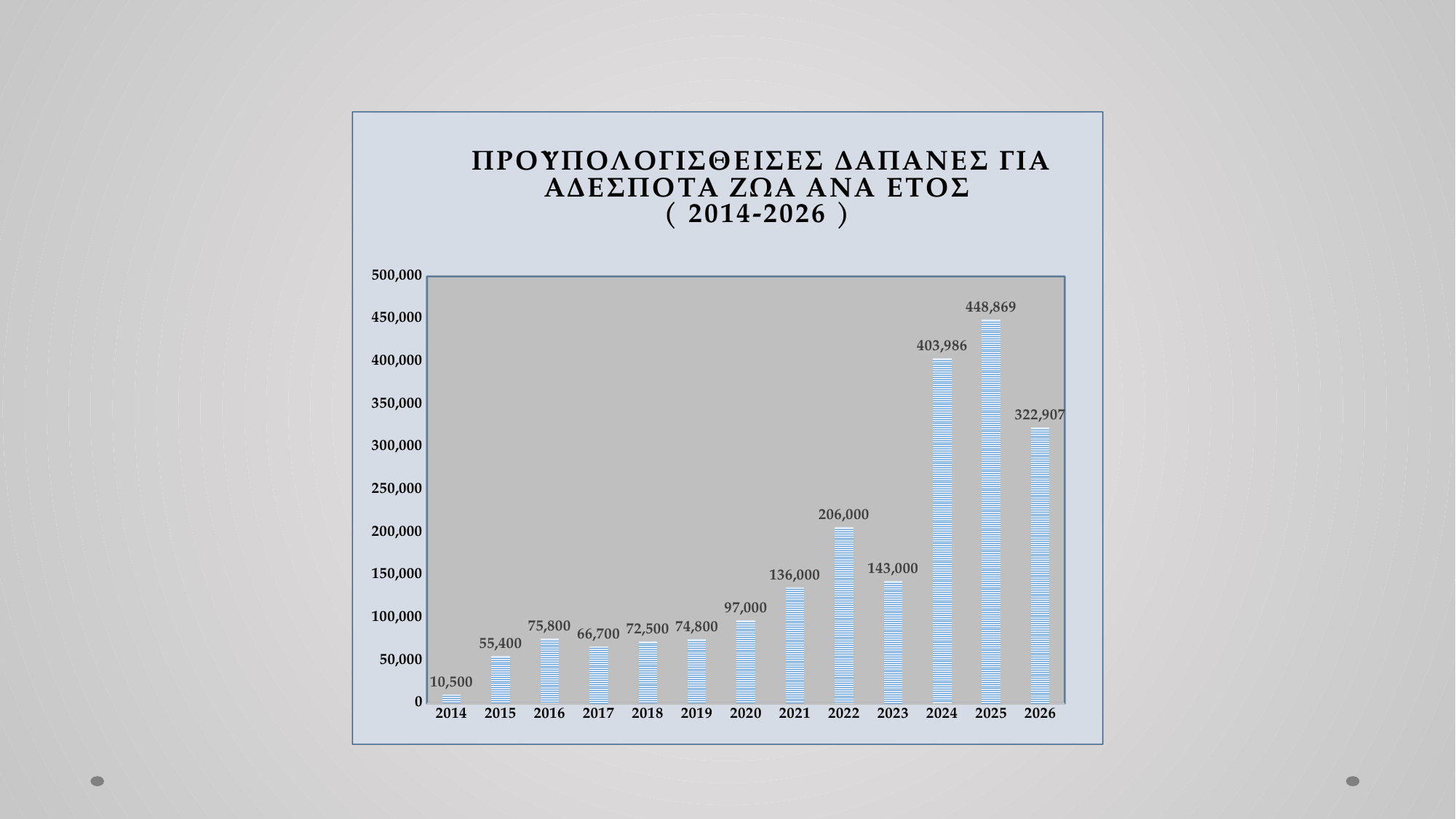

### Chart: ΠΡΟΫΠΟΛΟΓΙΣΘΕΙΣΕΣ ΔΑΠΑΝΕΣ ΓΙΑ ΑΔΕΣΠΟΤΑ ΖΩΑ ΑΝΑ ΕΤΟΣ
( 2014-2026 )

| Category |  |
|---|---|
| 2014 | 10500.0 |
| 2015 | 55400.0 |
| 2016 | 75800.0 |
| 2017 | 66700.0 |
| 2018 | 72500.0 |
| 2019 | 74800.0 |
| 2020 | 97000.0 |
| 2021 | 136000.0 |
| 2022 | 206000.0 |
| 2023 | 143000.0 |
| 2024 | 403986.0 |
| 2025 | 448869.0 |
| 2026 | 322907.0 |